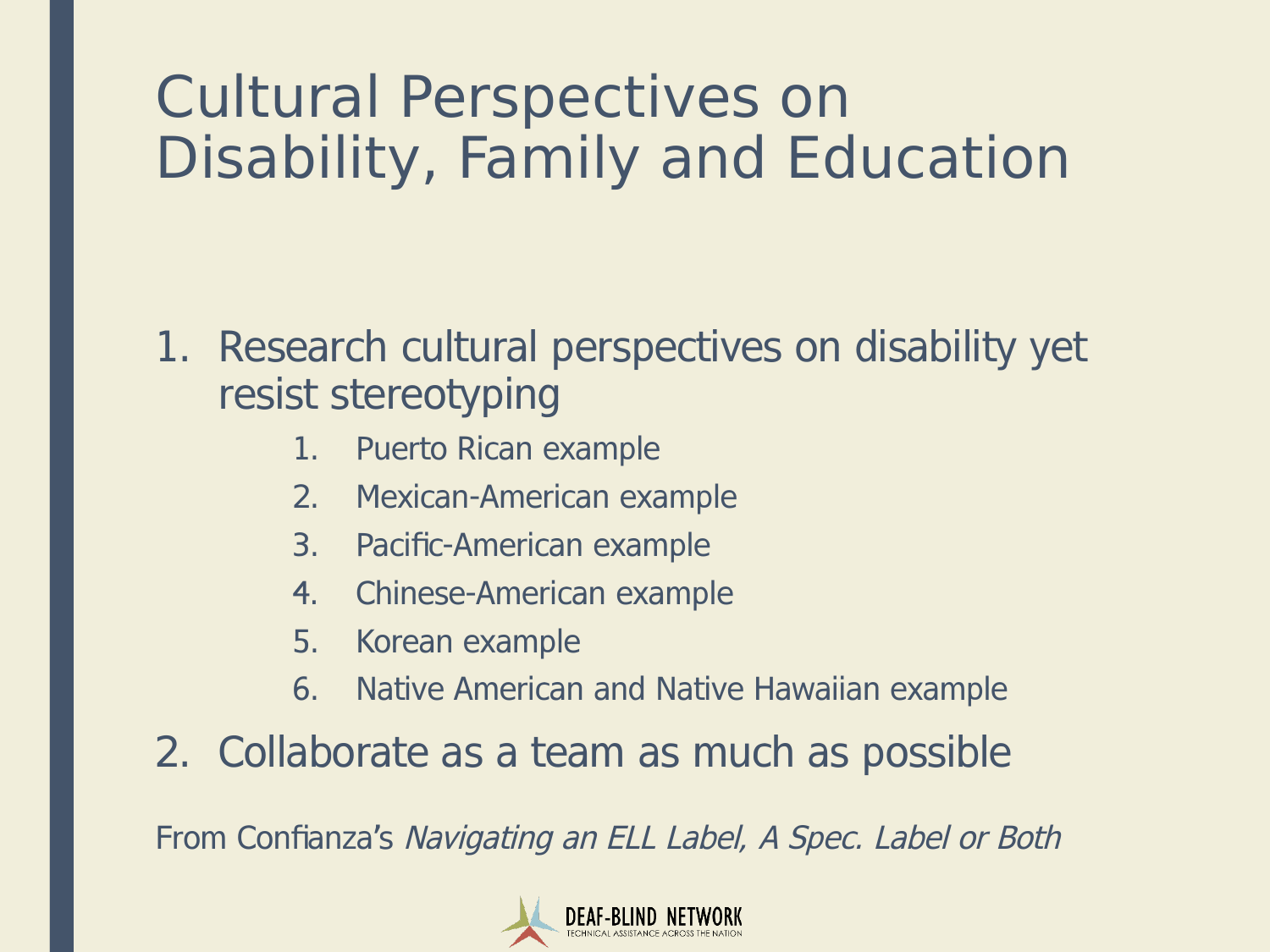

# Cultural Perspectives on Disability, Family and Education
Research cultural perspectives on disability yet resist stereotyping
Puerto Rican example
Mexican-American example
Pacific-American example
Chinese-American example
Korean example
Native American and Native Hawaiian example
Collaborate as a team as much as possible

From Confianza’s Navigating an ELL Label, A Spec. Label or Both